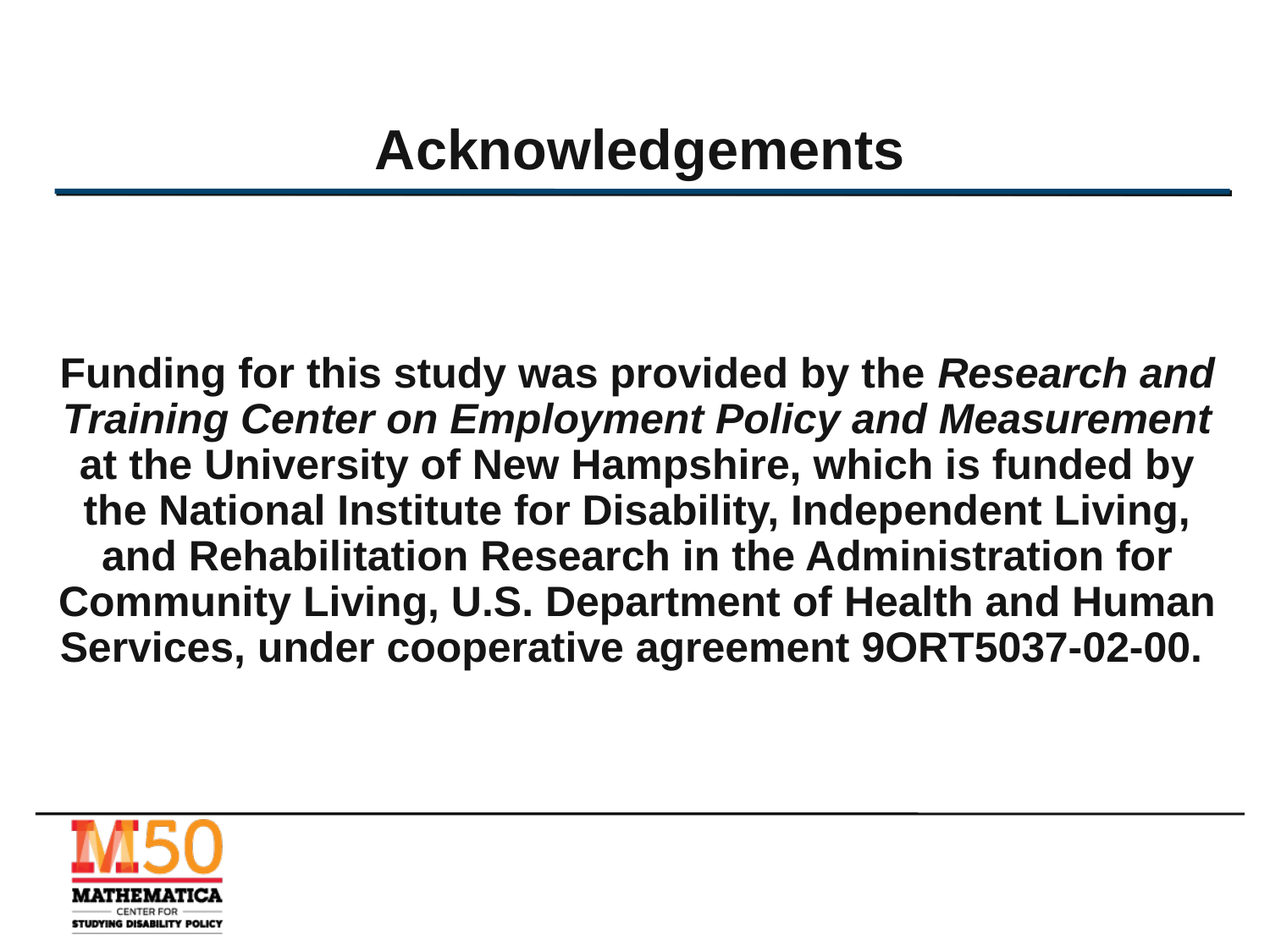

# Acknowledgements
Funding for this study was provided by the Research and Training Center on Employment Policy and Measurement at the University of New Hampshire, which is funded by the National Institute for Disability, Independent Living, and Rehabilitation Research in the Administration for Community Living, U.S. Department of Health and Human Services, under cooperative agreement 9ORT5037-02-00.